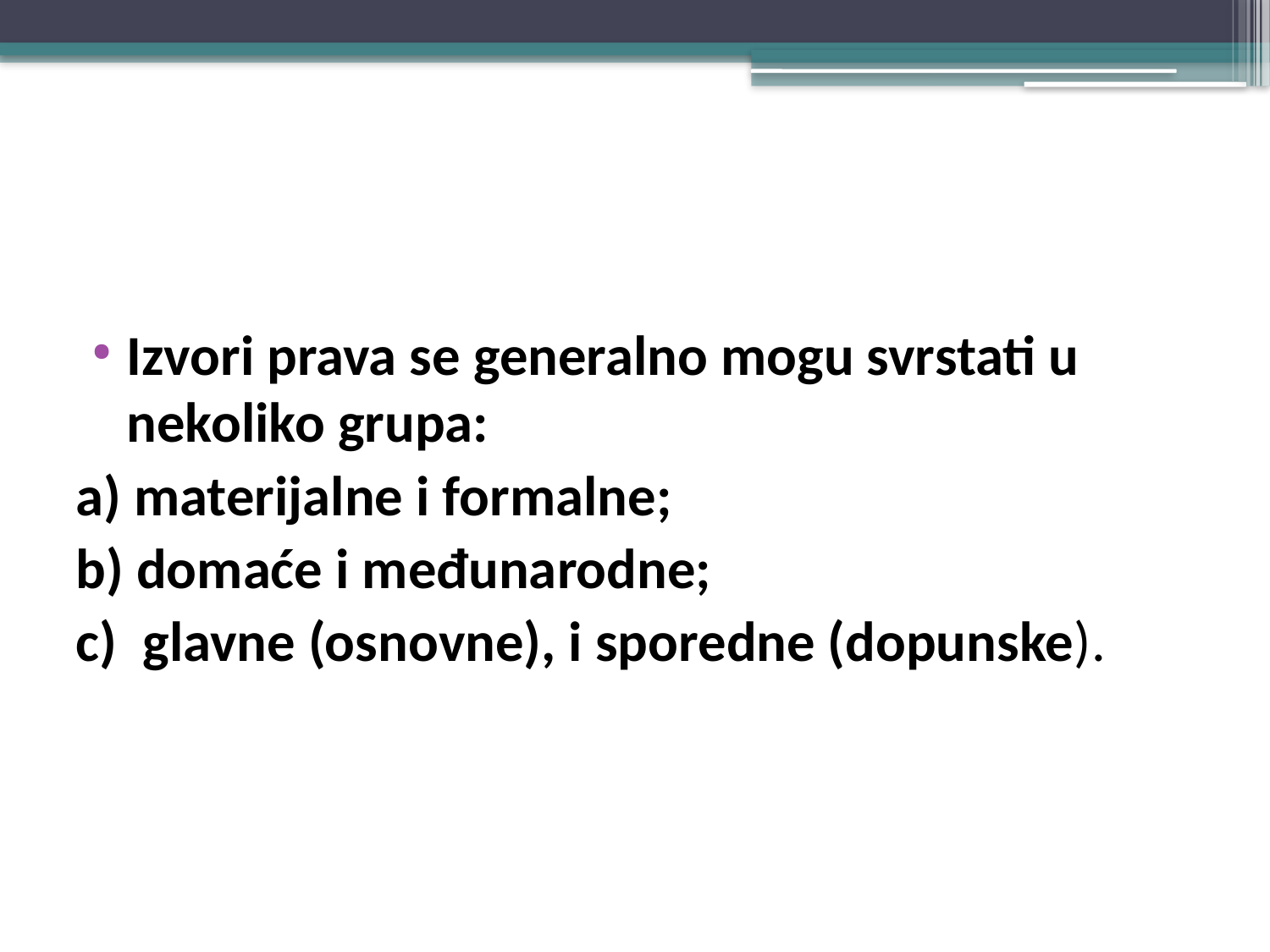

#
Izvori prava se generalno mogu svrstati u nekoliko grupa:
a) materijalne i formalne;
b) domaće i međunarodne;
c)  glavne (osnovne), i sporedne (dopunske).